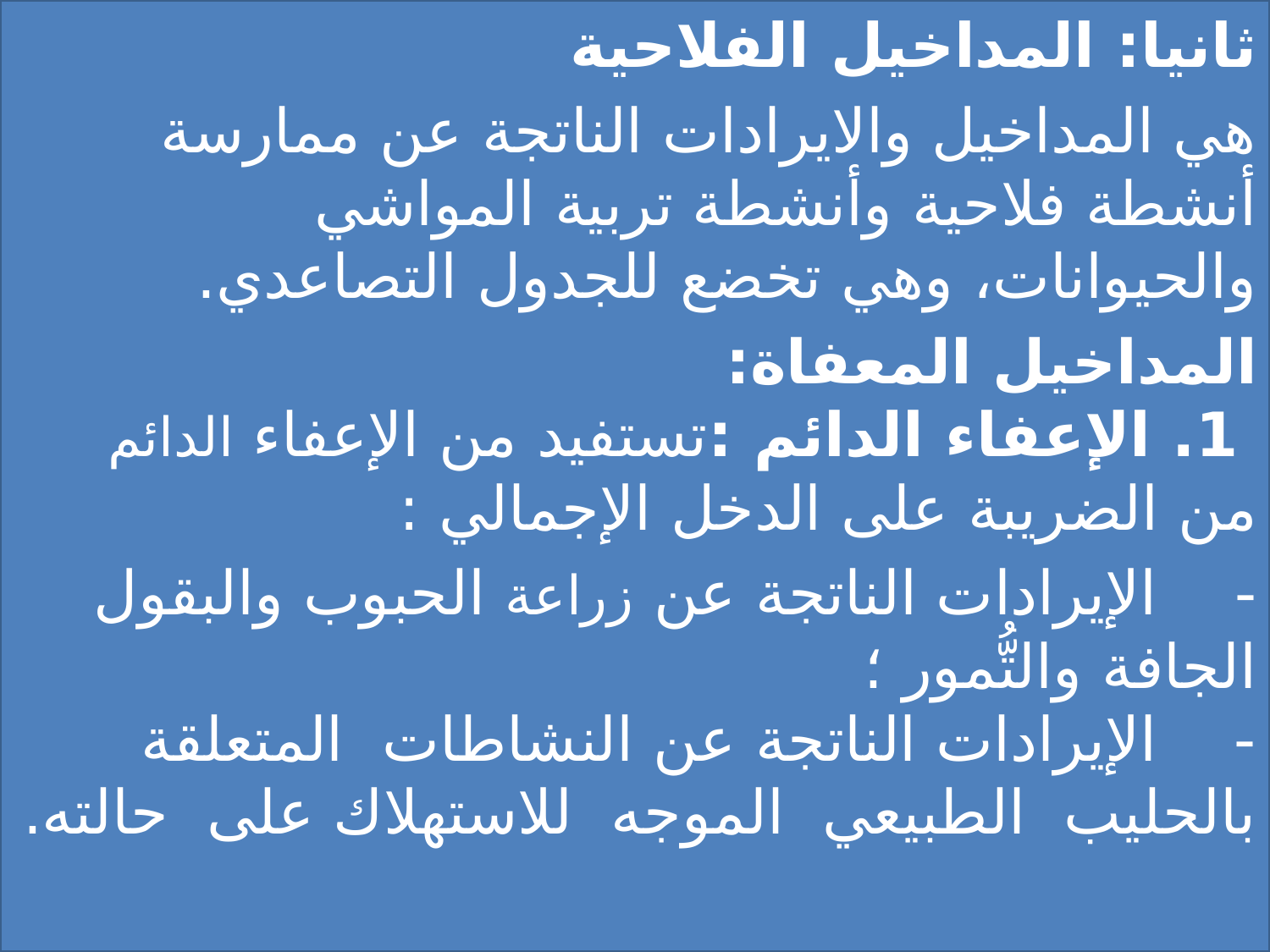

ثانيا: المداخيل الفلاحية
هي المداخيل والايرادات الناتجة عن ممارسة أنشطة فلاحية وأنشطة تربية المواشي والحيوانات، وهي تخضع للجدول التصاعدي.
المداخيل المعفاة:
 1. الإعفاء الدائم :تستفيد من الإعفاء الدائم من الضريبة على الدخل الإجمالي :
-    الإيرادات الناتجة عن زراعة الحبوب والبقول الجافة والتُّمور ؛
-    الإيرادات الناتجة عن النشاطات  المتعلقة  بالحليب  الطبيعي  الموجه  للاستهلاك على  حالته.